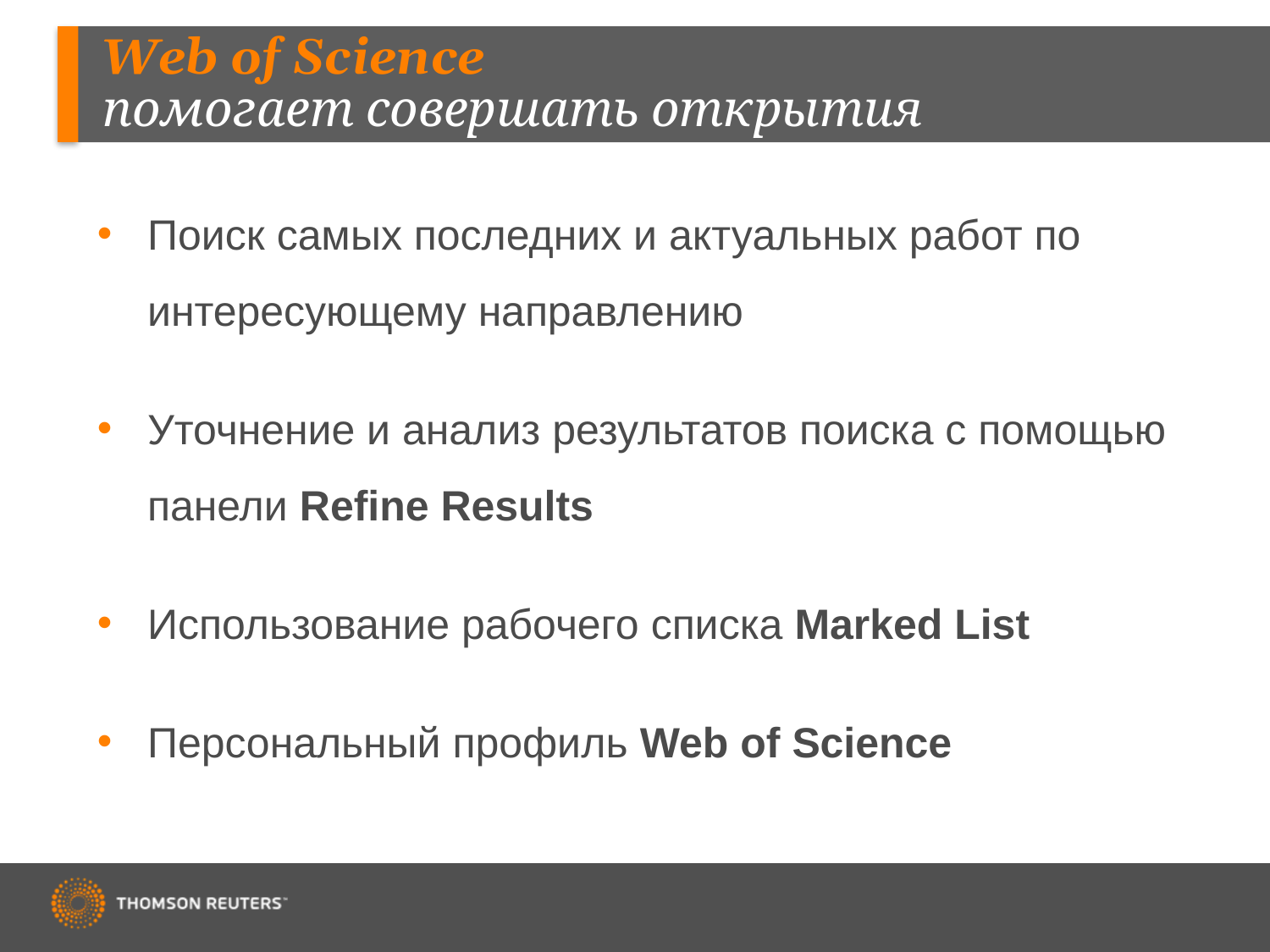

# Web of Science помогает совершать открытия
Поиск самых последних и актуальных работ по интересующему направлению
Уточнение и анализ результатов поиска с помощью панели Refine Results
Использование рабочего списка Marked List
Персональный профиль Web of Science